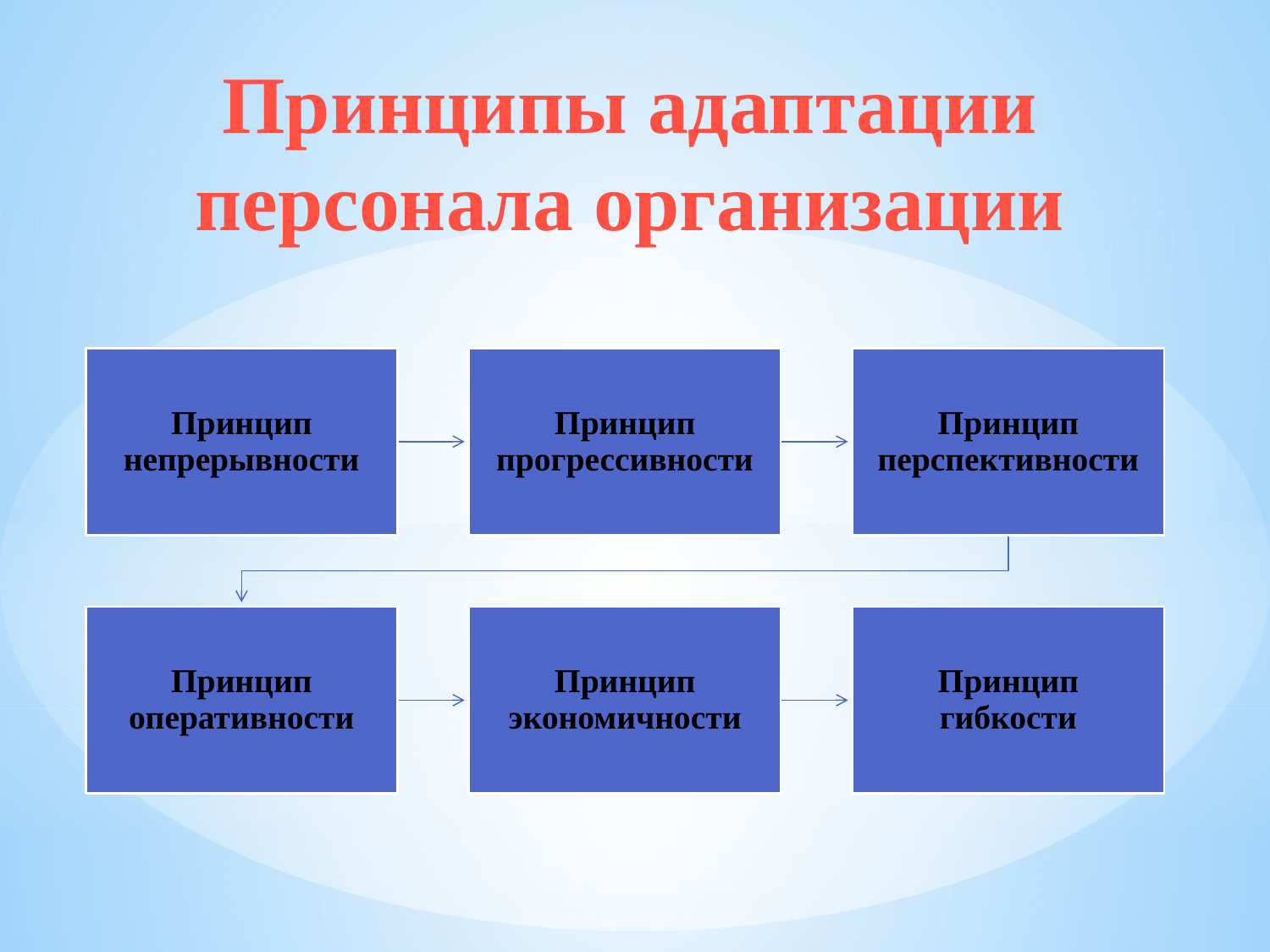

# Принципы адаптации персонала организации

Принцип непрерывности

Принцип прогрессивности

Принцип перспективности

Принцип оперативности

Принцип экономичности
Принцип гибкости